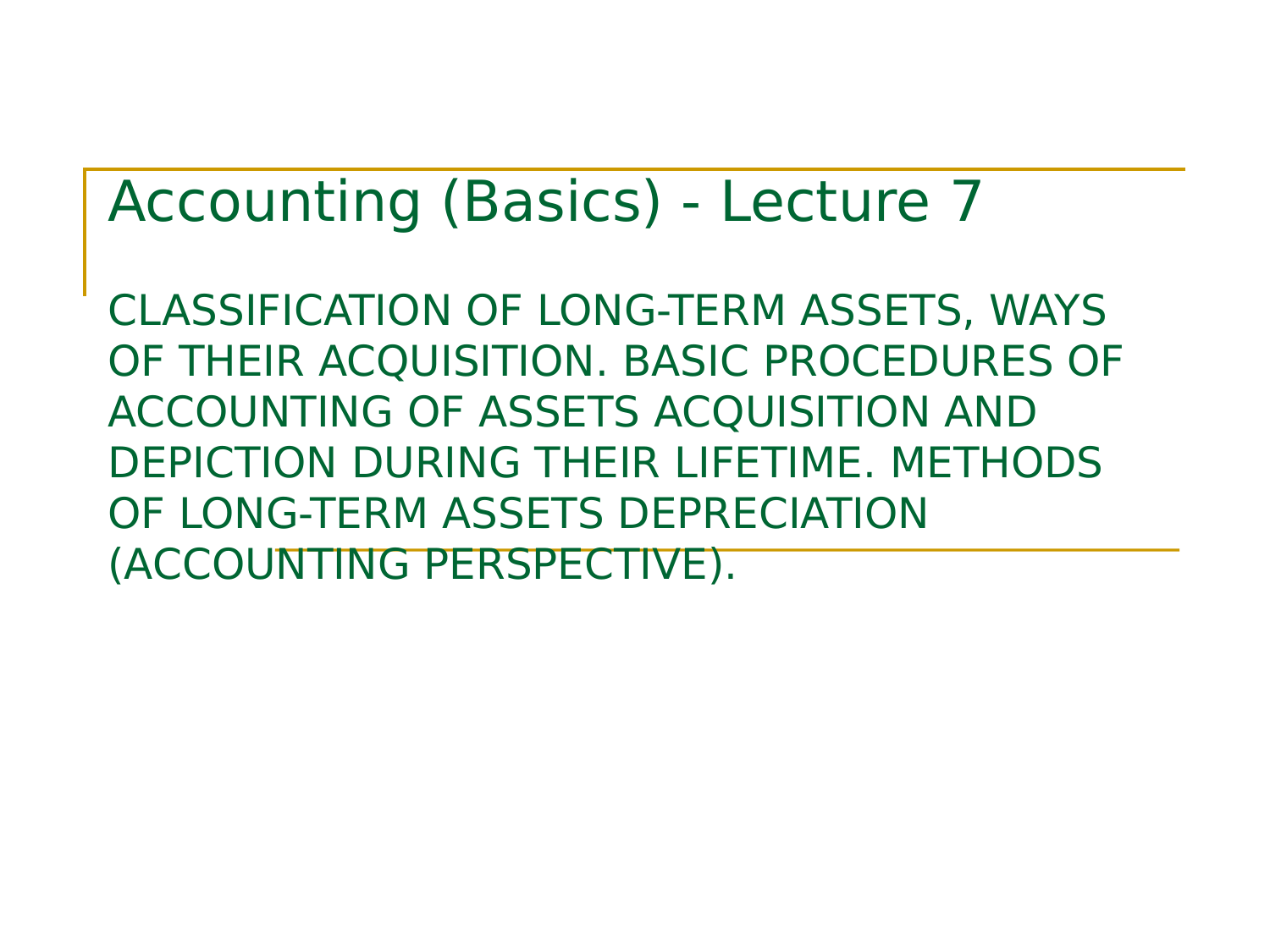

# Accounting (Basics) - Lecture 7 CLASSIFICATION OF LONG-TERM ASSETS, WAYS OF THEIR ACQUISITION. BASIC PROCEDURES OF ACCOUNTING OF ASSETS ACQUISITION AND DEPICTION DURING THEIR LIFETIME. METHODS OF LONG-TERM ASSETS DEPRECIATION (ACCOUNTING PERSPECTIVE).